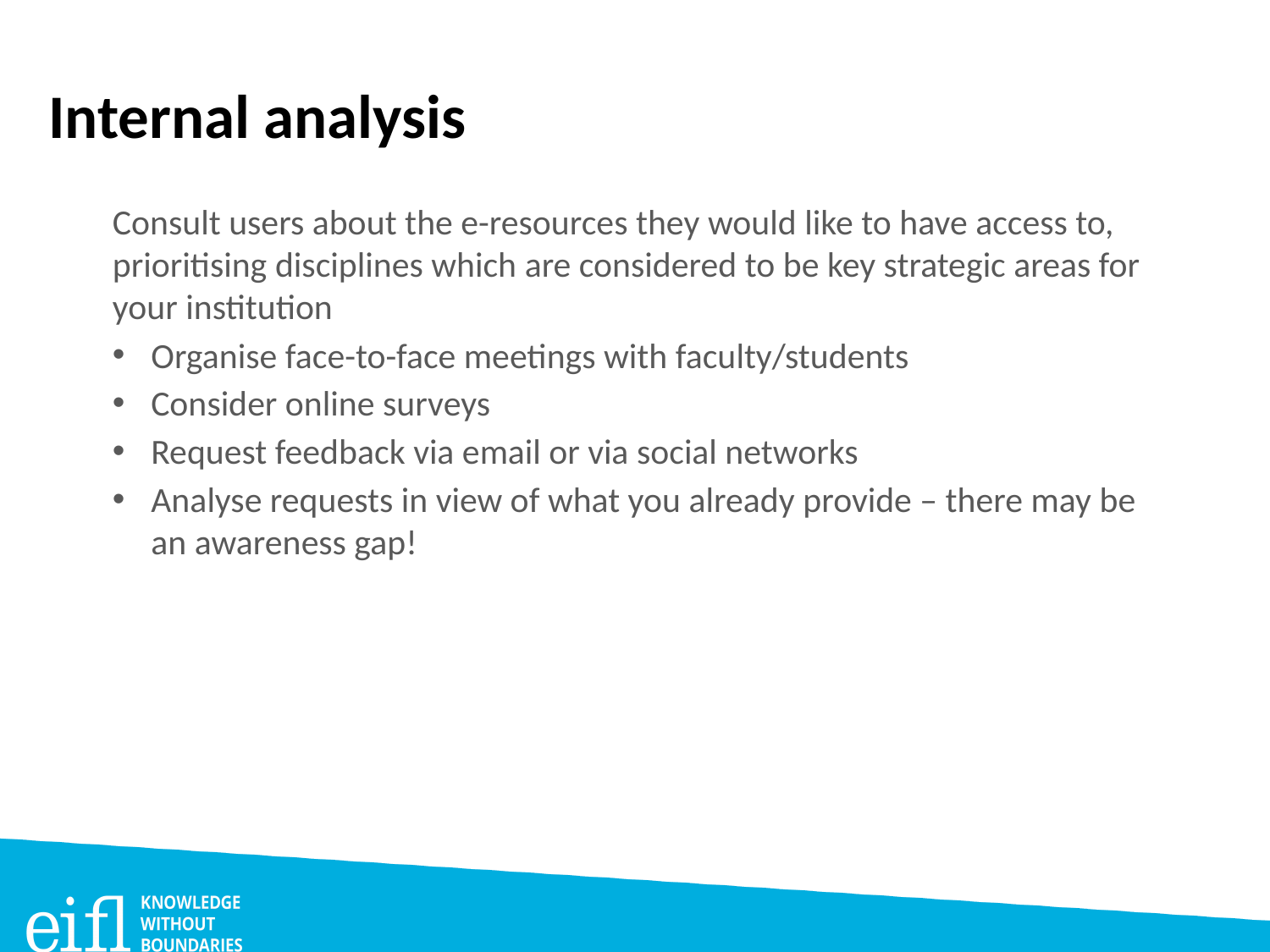

# Internal analysis
Consult users about the e-resources they would like to have access to, prioritising disciplines which are considered to be key strategic areas for your institution
Organise face-to-face meetings with faculty/students
Consider online surveys
Request feedback via email or via social networks
Analyse requests in view of what you already provide – there may be an awareness gap!